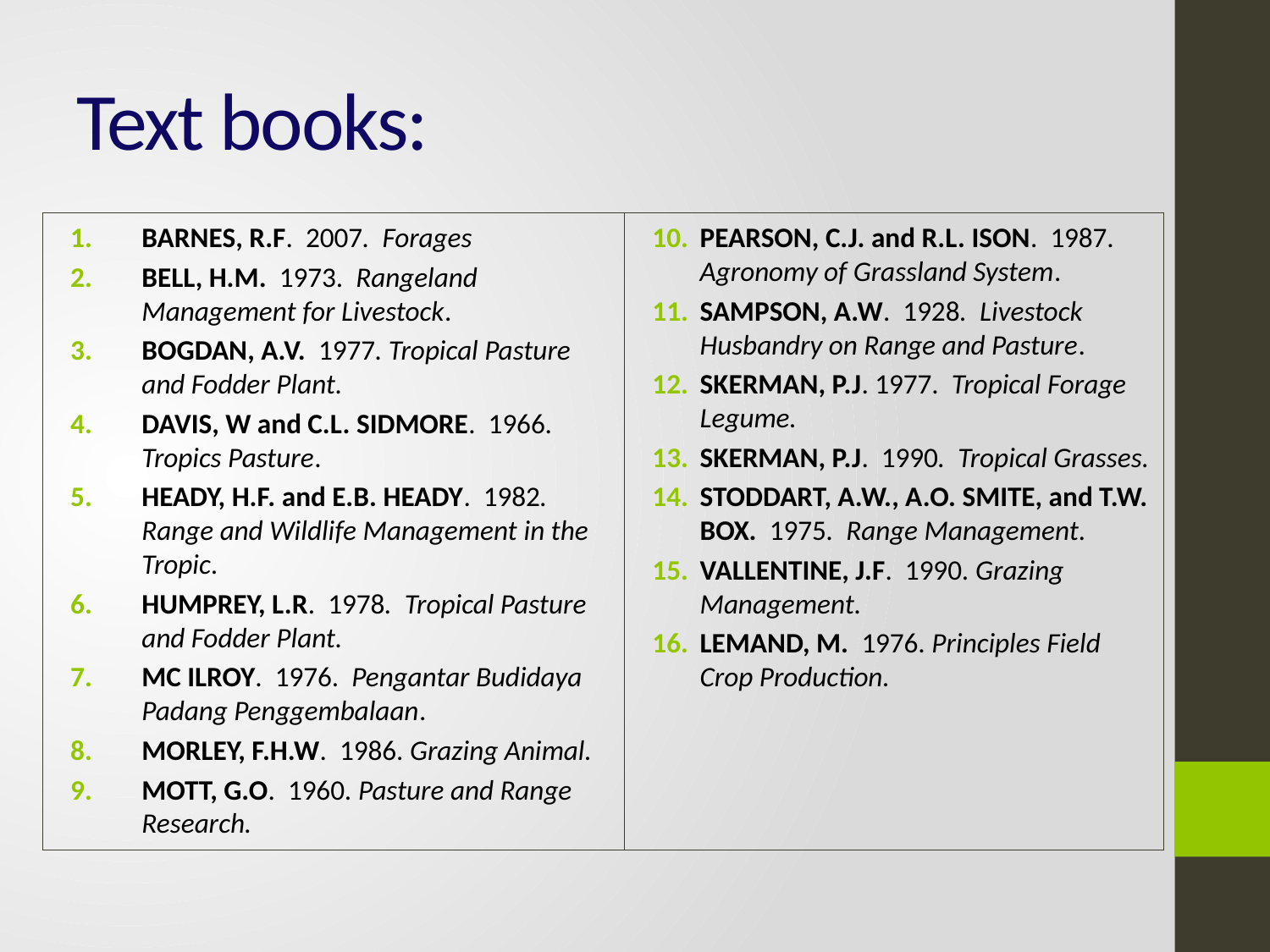

# Text books:
BARNES, R.F.  2007.  Forages
BELL, H.M.  1973.  Rangeland Management for Livestock.
BOGDAN, A.V.  1977. Tropical Pasture and Fodder Plant.
DAVIS, W and C.L. SIDMORE.  1966.  Tropics Pasture.
HEADY, H.F. and E.B. HEADY.  1982.  Range and Wildlife Management in the Tropic.
HUMPREY, L.R.  1978.  Tropical Pasture and Fodder Plant.
MC ILROY.  1976.  Pengantar Budidaya Padang Penggembalaan.
MORLEY, F.H.W.  1986. Grazing Animal.
MOTT, G.O.  1960. Pasture and Range Research.
PEARSON, C.J. and R.L. ISON.  1987.  Agronomy of Grassland System.
SAMPSON, A.W.  1928.  Livestock Husbandry on Range and Pasture.
SKERMAN, P.J. 1977.  Tropical Forage Legume.
SKERMAN, P.J.  1990.  Tropical Grasses.
STODDART, A.W., A.O. SMITE, and T.W. BOX.  1975.  Range Management.
VALLENTINE, J.F.  1990. Grazing Management.
LEMAND, M.  1976. Principles Field Crop Production.